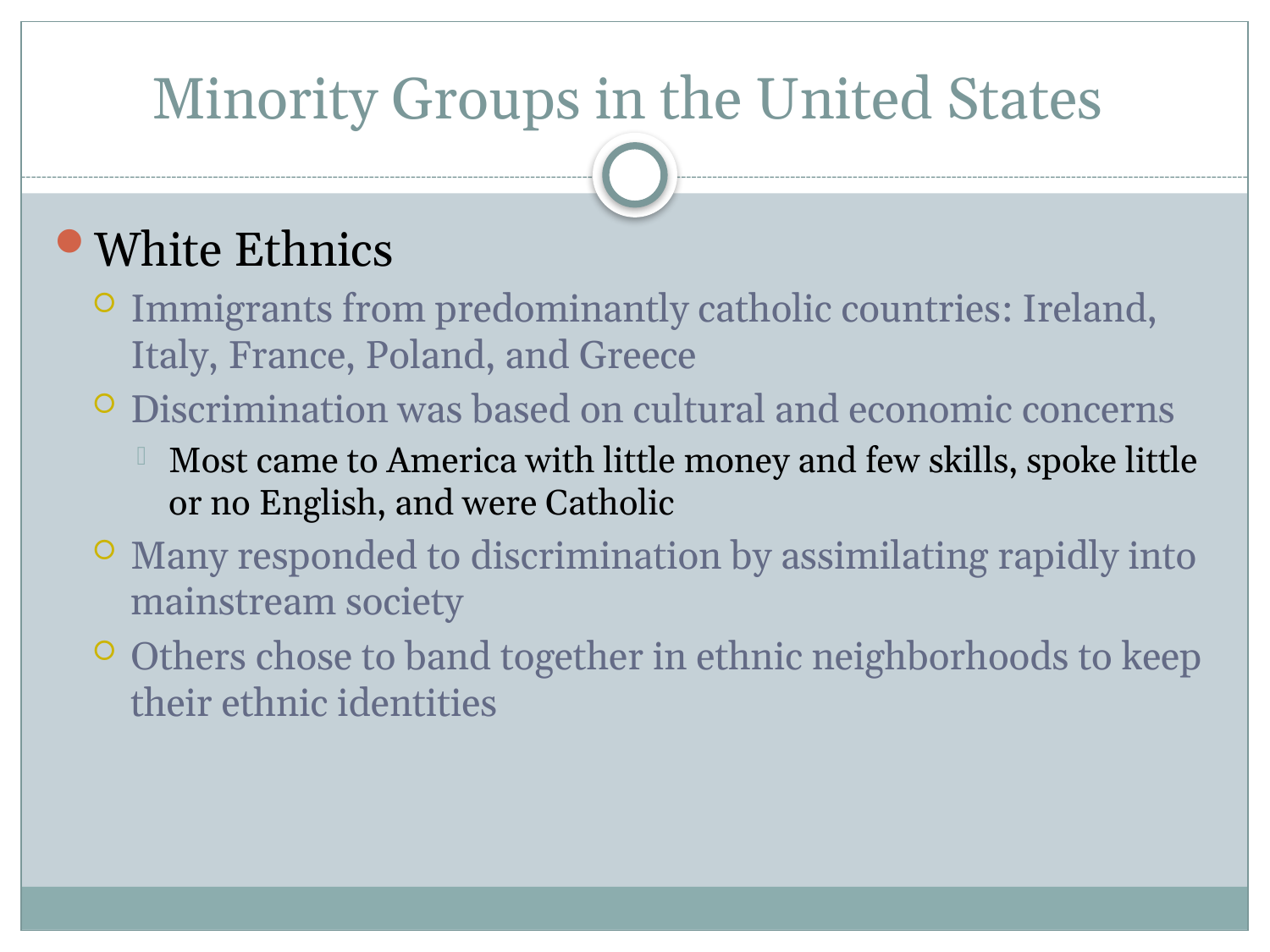

# Minority Groups in the United States
White Ethnics
Immigrants from predominantly catholic countries: Ireland, Italy, France, Poland, and Greece
Discrimination was based on cultural and economic concerns
Most came to America with little money and few skills, spoke little or no English, and were Catholic
Many responded to discrimination by assimilating rapidly into mainstream society
Others chose to band together in ethnic neighborhoods to keep their ethnic identities